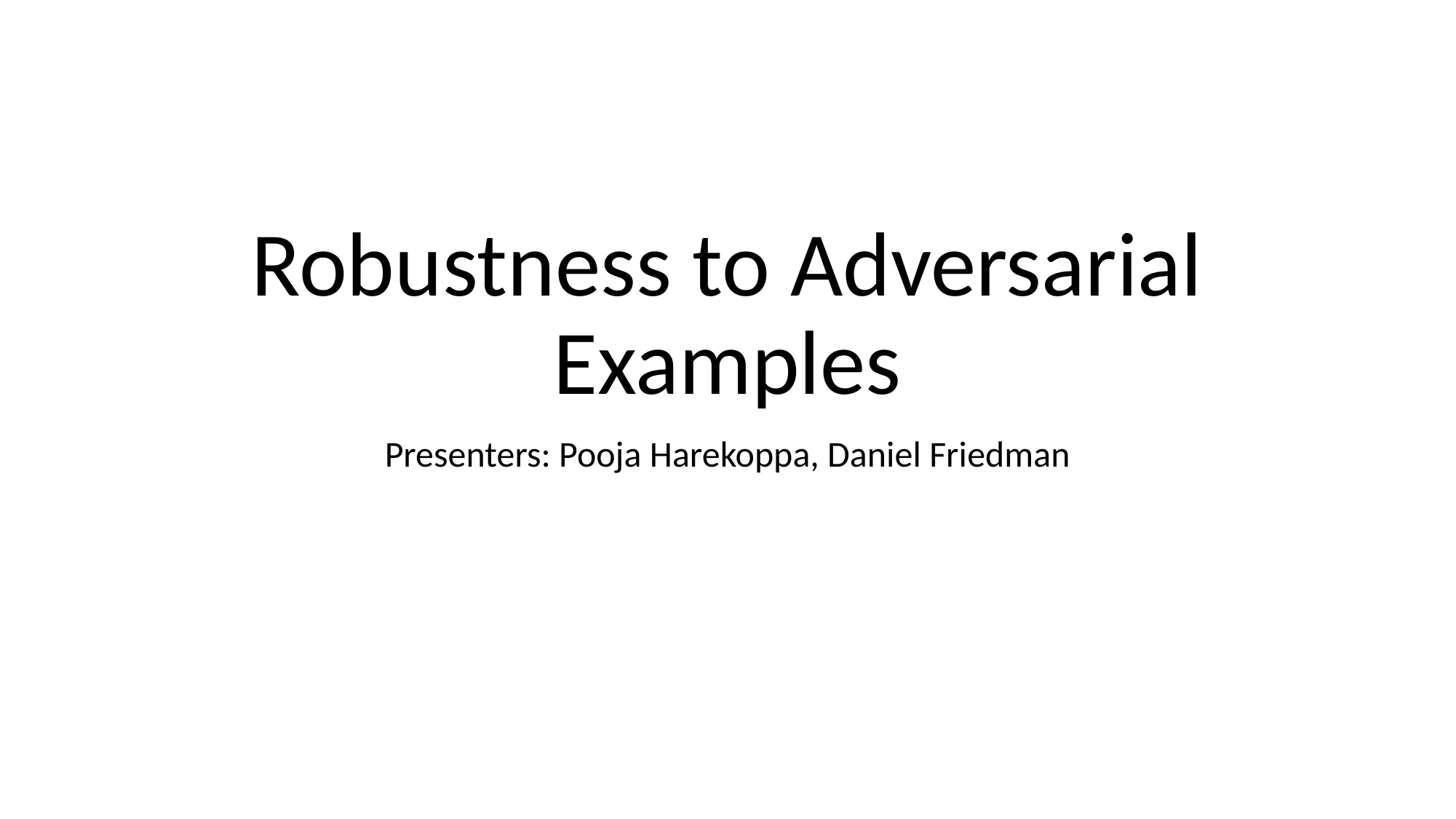

# Robustness to Adversarial Examples
Presenters: Pooja Harekoppa, Daniel Friedman